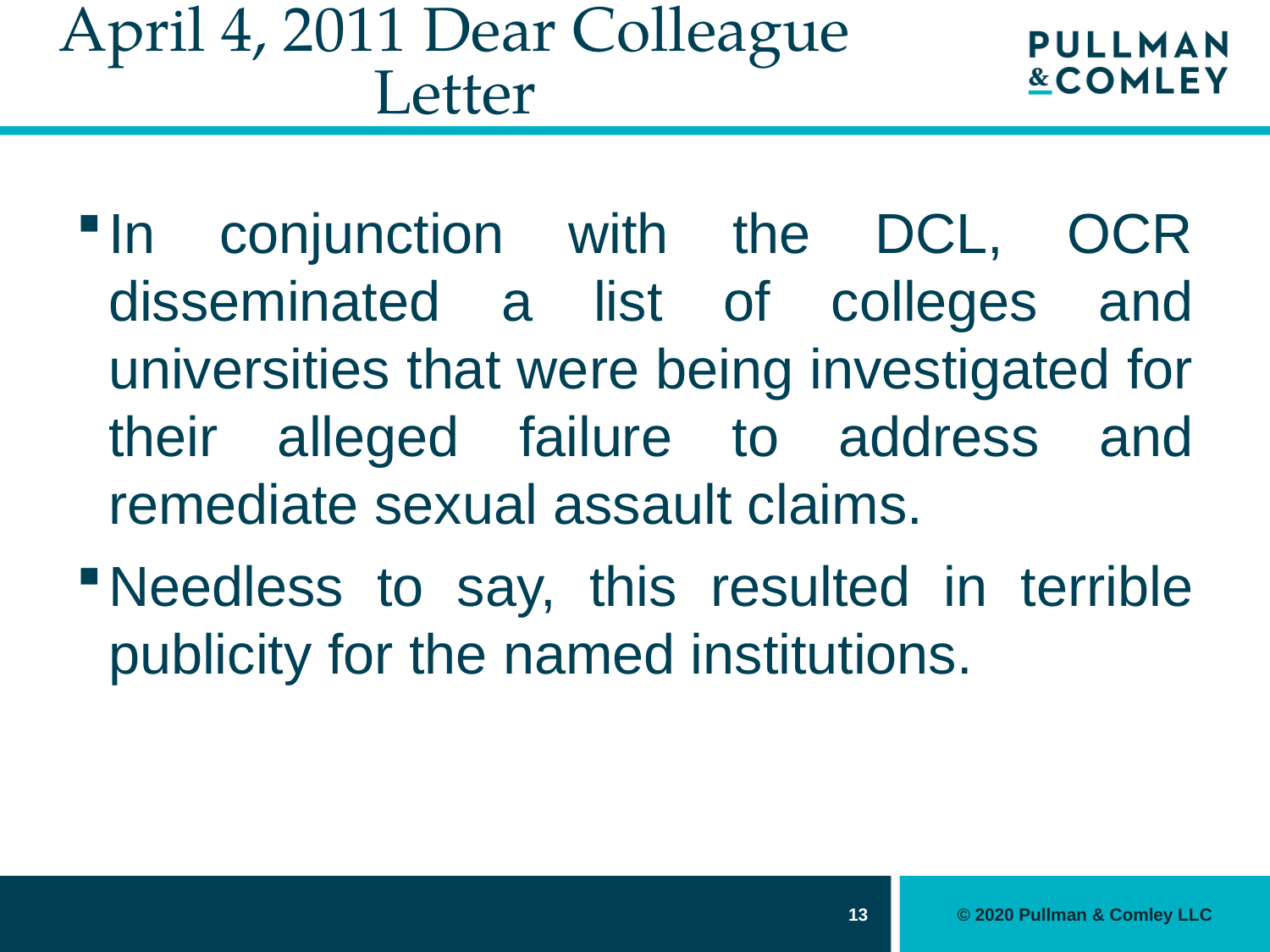

# April 4, 2011 Dear Colleague Letter
In conjunction with the DCL, OCR disseminated a list of colleges and universities that were being investigated for their alleged failure to address and remediate sexual assault claims.
Needless to say, this resulted in terrible publicity for the named institutions.

13
© 2020 Pullman & Comley LLC